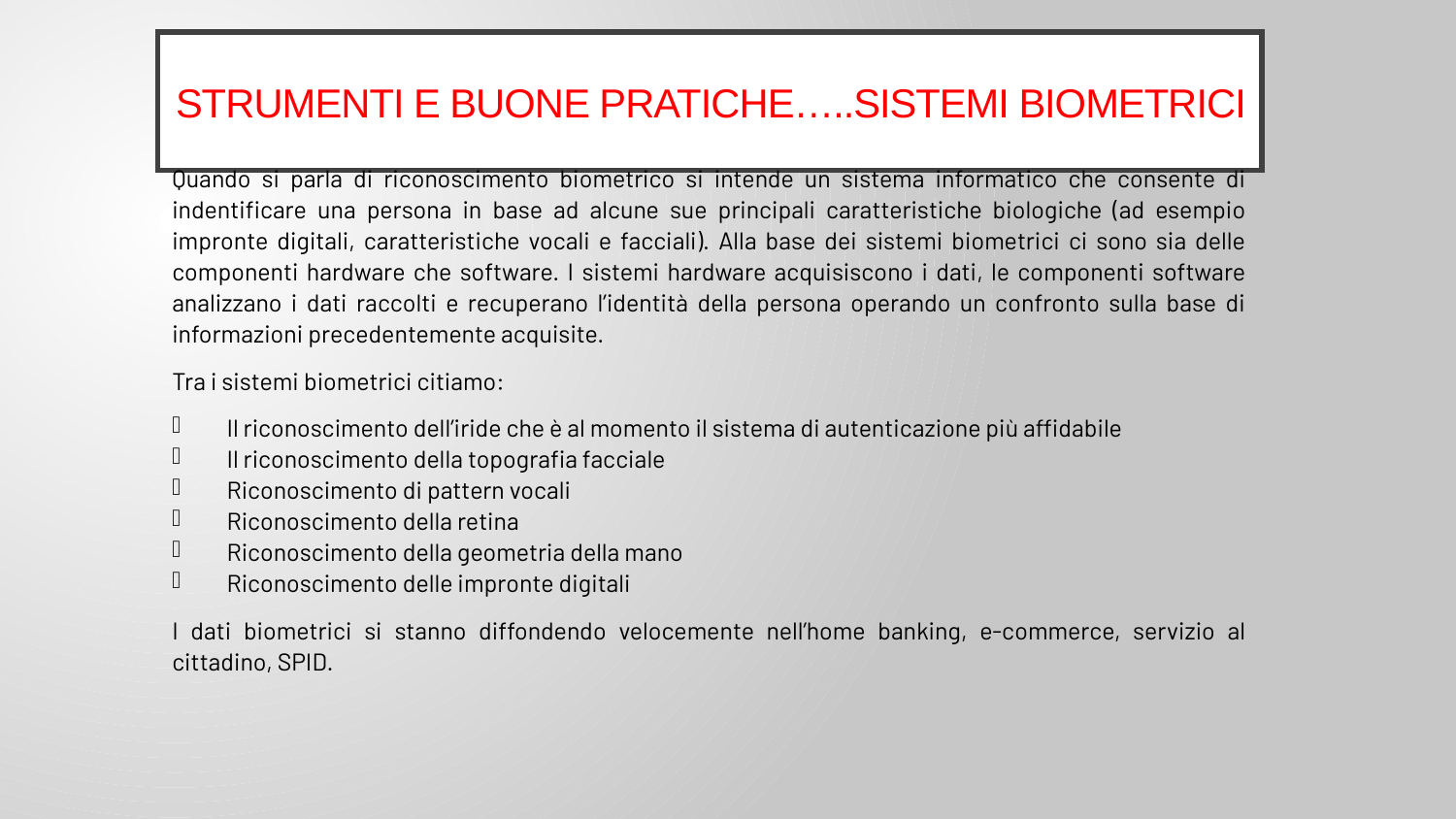

# Strumenti e buone pratiche…..Sistemi biometrici
Quando si parla di riconoscimento biometrico si intende un sistema informatico che consente di indentificare una persona in base ad alcune sue principali caratteristiche biologiche (ad esempio impronte digitali, caratteristiche vocali e facciali). Alla base dei sistemi biometrici ci sono sia delle componenti hardware che software. I sistemi hardware acquisiscono i dati, le componenti software analizzano i dati raccolti e recuperano l’identità della persona operando un confronto sulla base di informazioni precedentemente acquisite.
Tra i sistemi biometrici citiamo:
Il riconoscimento dell’iride che è al momento il sistema di autenticazione più affidabile
Il riconoscimento della topografia facciale
Riconoscimento di pattern vocali
Riconoscimento della retina
Riconoscimento della geometria della mano
Riconoscimento delle impronte digitali
I dati biometrici si stanno diffondendo velocemente nell’home banking, e-commerce, servizio al cittadino, SPID.